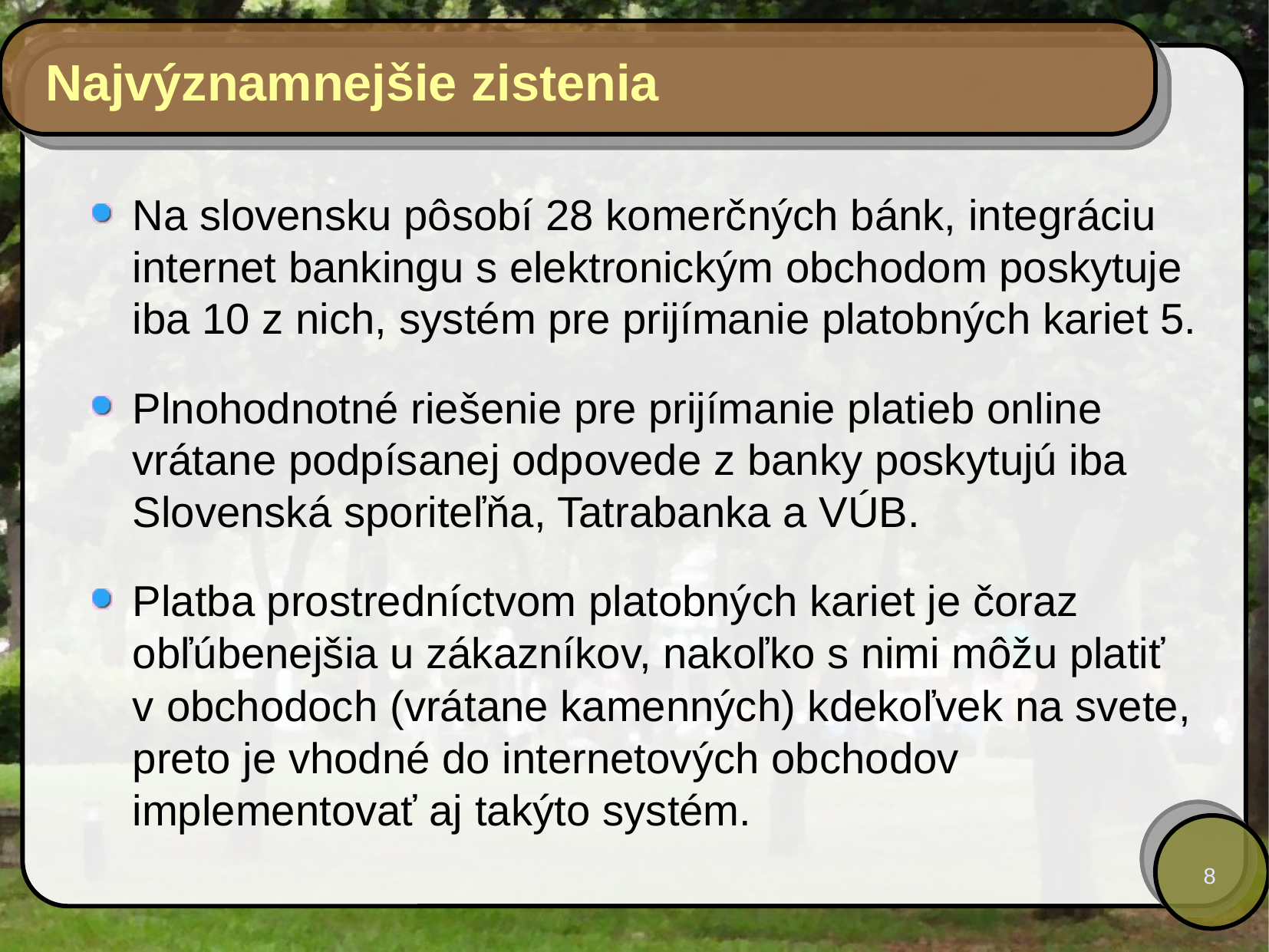

# Najvýznamnejšie zistenia

Na slovensku pôsobí 28 komerčných bánk, integráciu internet bankingu s elektronickým obchodom poskytuje iba 10 z nich, systém pre prijímanie platobných kariet 5.

Plnohodnotné riešenie pre prijímanie platieb online vrátane podpísanej odpovede z banky poskytujú iba Slovenská sporiteľňa, Tatrabanka a VÚB.

Platba prostredníctvom platobných kariet je čoraz obľúbenejšia u zákazníkov, nakoľko s nimi môžu platiť v obchodoch (vrátane kamenných) kdekoľvek na svete, preto je vhodné do internetových obchodov implementovať aj takýto systém.
8